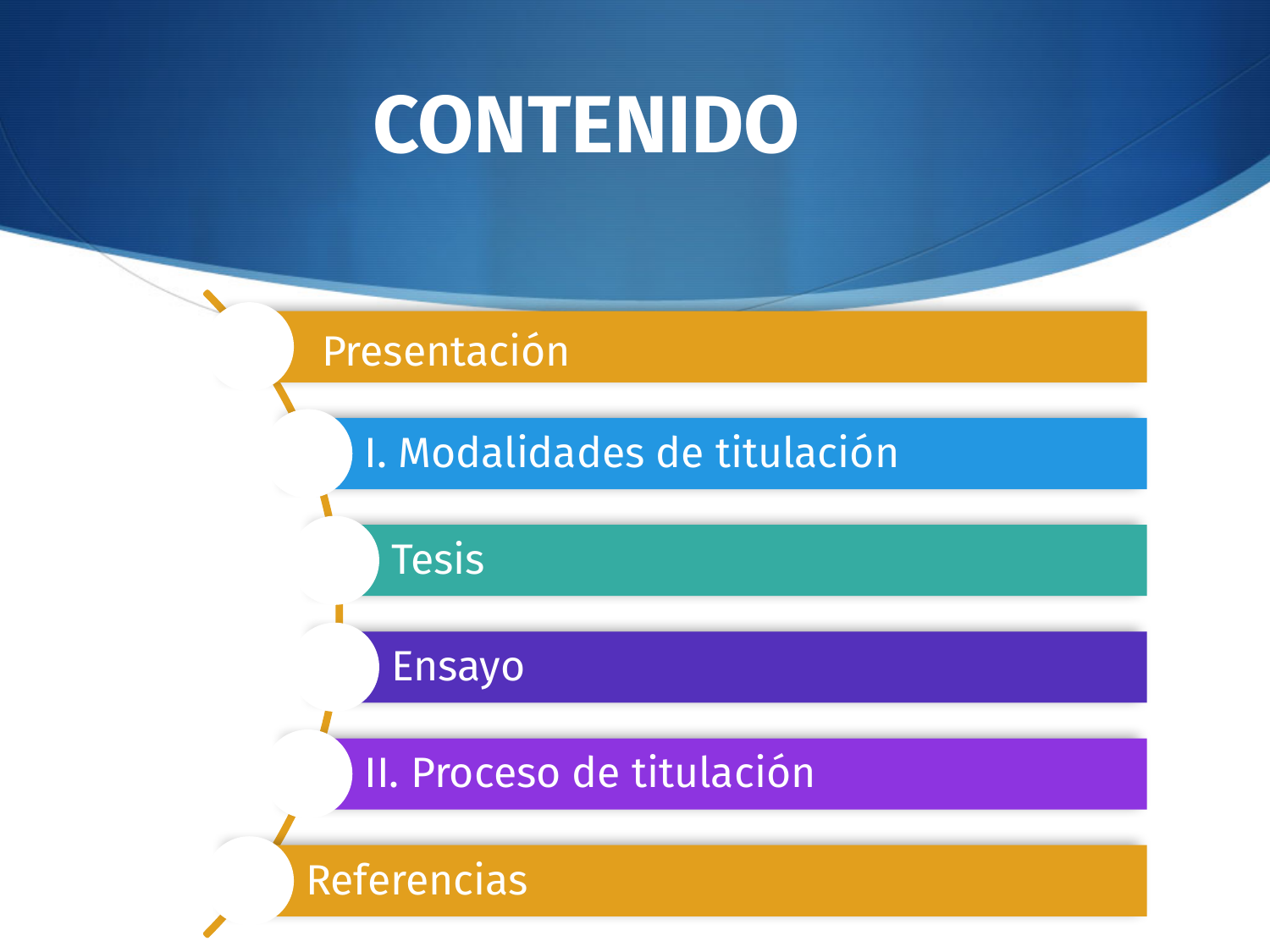

# CONTENIDO
 Presentación
I. Modalidades de titulación
Tesis
Ensayo
II. Proceso de titulación
Referencias